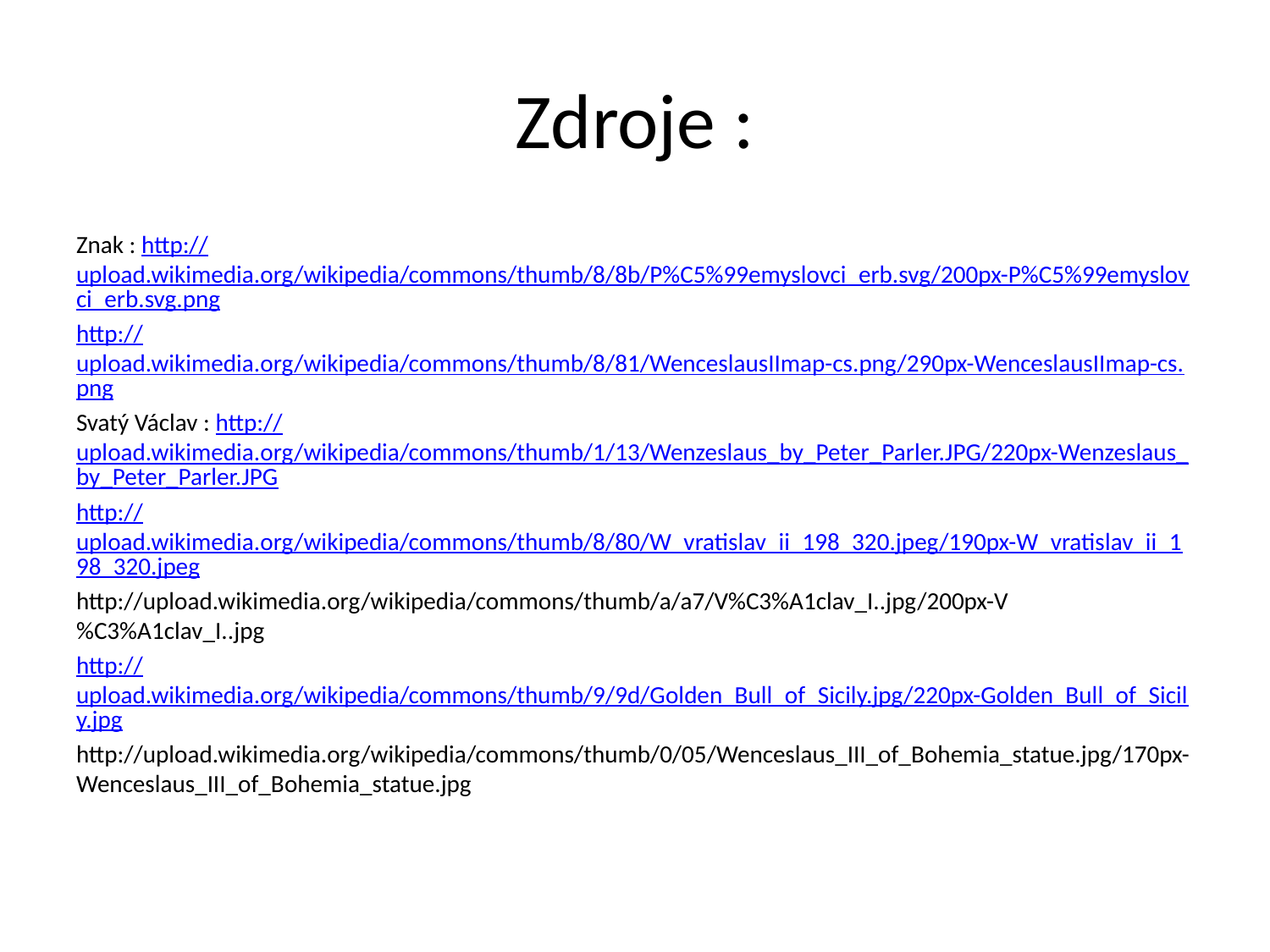

# Zdroje :
Znak : http://upload.wikimedia.org/wikipedia/commons/thumb/8/8b/P%C5%99emyslovci_erb.svg/200px-P%C5%99emyslovci_erb.svg.png
http://upload.wikimedia.org/wikipedia/commons/thumb/8/81/WenceslausIImap-cs.png/290px-WenceslausIImap-cs.png
Svatý Václav : http://upload.wikimedia.org/wikipedia/commons/thumb/1/13/Wenzeslaus_by_Peter_Parler.JPG/220px-Wenzeslaus_by_Peter_Parler.JPG
http://upload.wikimedia.org/wikipedia/commons/thumb/8/80/W_vratislav_ii_198_320.jpeg/190px-W_vratislav_ii_198_320.jpeg
http://upload.wikimedia.org/wikipedia/commons/thumb/a/a7/V%C3%A1clav_I..jpg/200px-V%C3%A1clav_I..jpg
http://upload.wikimedia.org/wikipedia/commons/thumb/9/9d/Golden_Bull_of_Sicily.jpg/220px-Golden_Bull_of_Sicily.jpg
http://upload.wikimedia.org/wikipedia/commons/thumb/0/05/Wenceslaus_III_of_Bohemia_statue.jpg/170px-Wenceslaus_III_of_Bohemia_statue.jpg